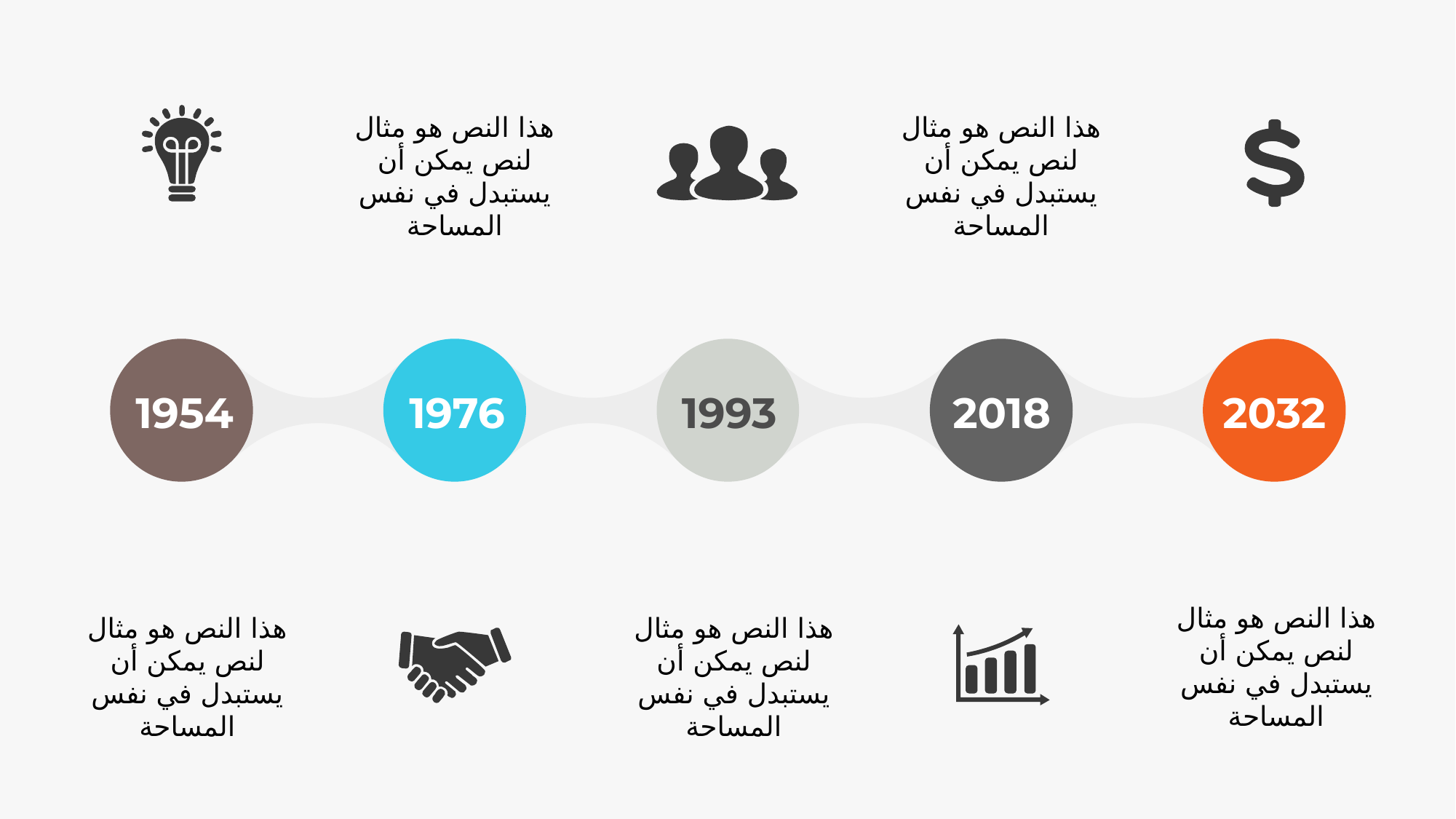

هذا النص هو مثال لنص يمكن أن يستبدل في نفس المساحة
هذا النص هو مثال لنص يمكن أن يستبدل في نفس المساحة

1954
1976
1993
2018
2032
هذا النص هو مثال لنص يمكن أن يستبدل في نفس المساحة
هذا النص هو مثال لنص يمكن أن يستبدل في نفس المساحة
هذا النص هو مثال لنص يمكن أن يستبدل في نفس المساحة